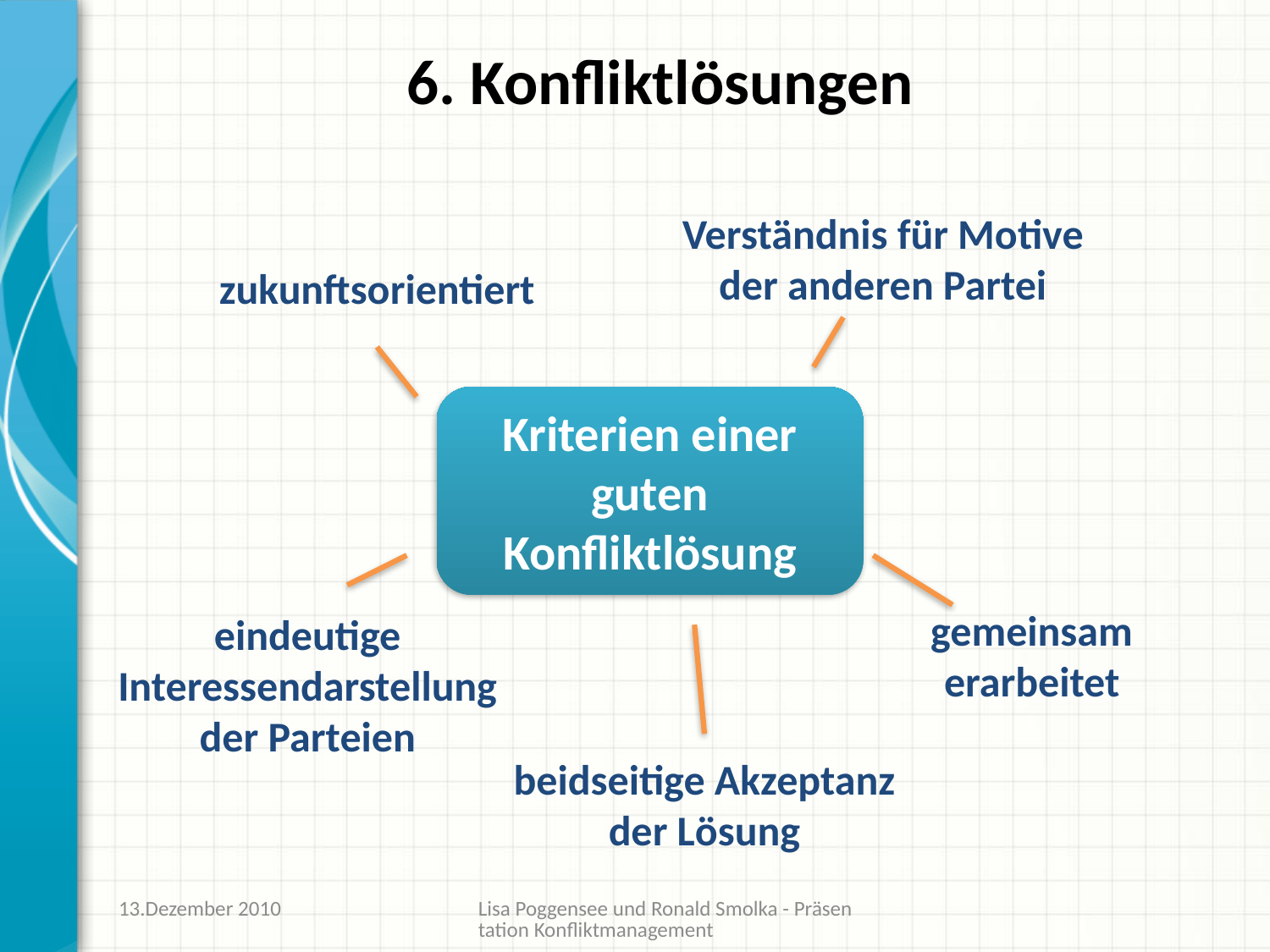

# 6. Konfliktlösungen
Verständnis für Motive der anderen Partei
zukunftsorientiert
Kriterien einer guten Konfliktlösung
eindeutige Interessendarstellung der Parteien
gemeinsam erarbeitet
beidseitige Akzeptanz der Lösung
13.Dezember 2010
Lisa Poggensee und Ronald Smolka - Präsentation Konfliktmanagement